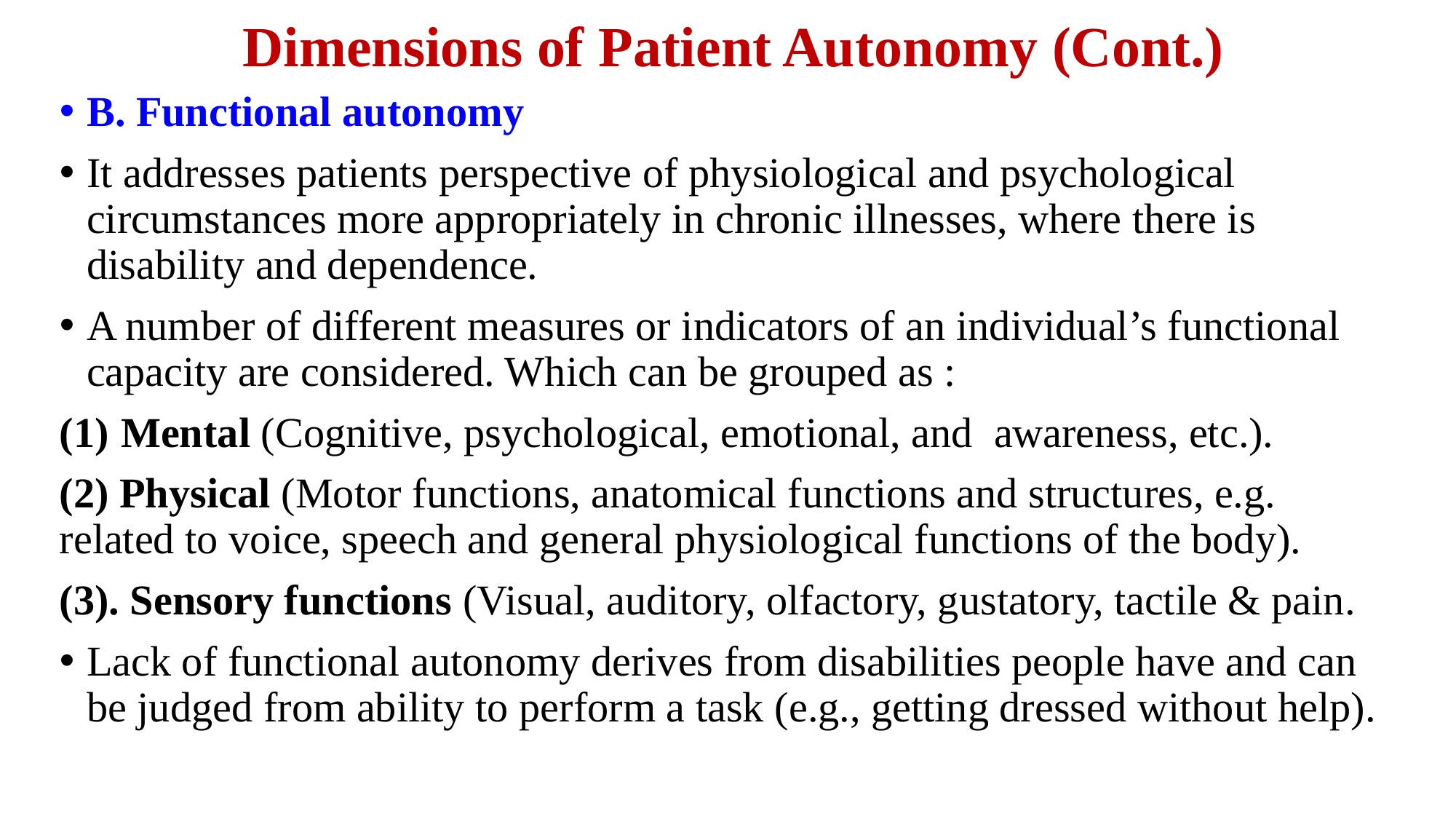

# Dimensions of Patient Autonomy (Cont.)
B. Functional autonomy
It addresses patients perspective of physiological and psychological circumstances more appropriately in chronic illnesses, where there is  disability and dependence.
A number of different measures or indicators of an individual’s functional capacity are considered. Which can be grouped as :
Mental (Cognitive, psychological, emotional, and  awareness, etc.).
(2) Physical (Motor functions, anatomical functions and structures, e.g.  related to voice, speech and general physiological functions of the body).
(3). Sensory functions (Visual, auditory, olfactory, gustatory, tactile & pain.
Lack of functional autonomy derives from disabilities people have and can be judged from ability to perform a task (e.g., getting dressed without help).